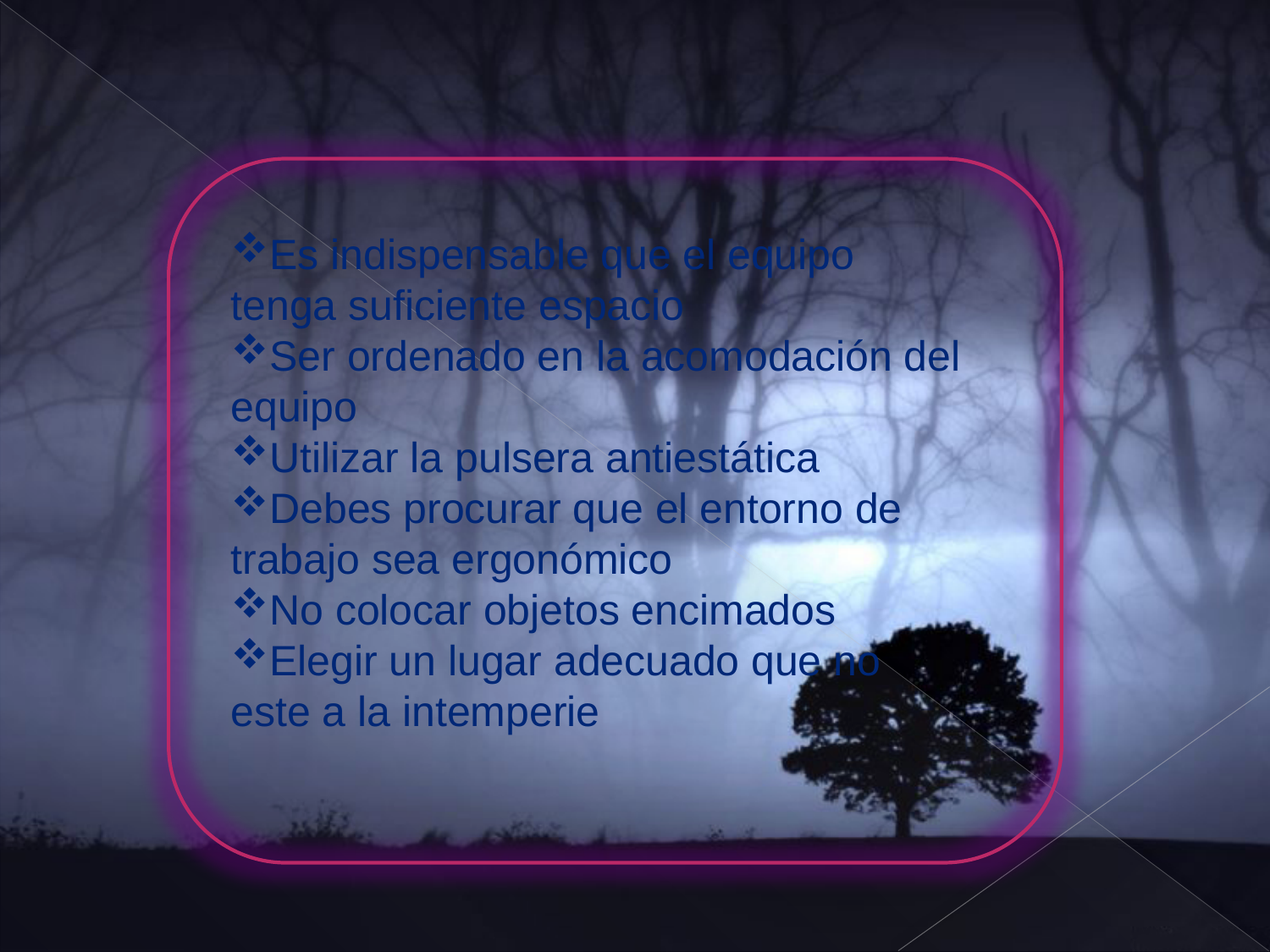

Es indispensable que el equipo tenga suficiente espacio
Ser ordenado en la acomodación del equipo
Utilizar la pulsera antiestática
Debes procurar que el entorno de trabajo sea ergonómico
No colocar objetos encimados
Elegir un lugar adecuado que no este a la intemperie